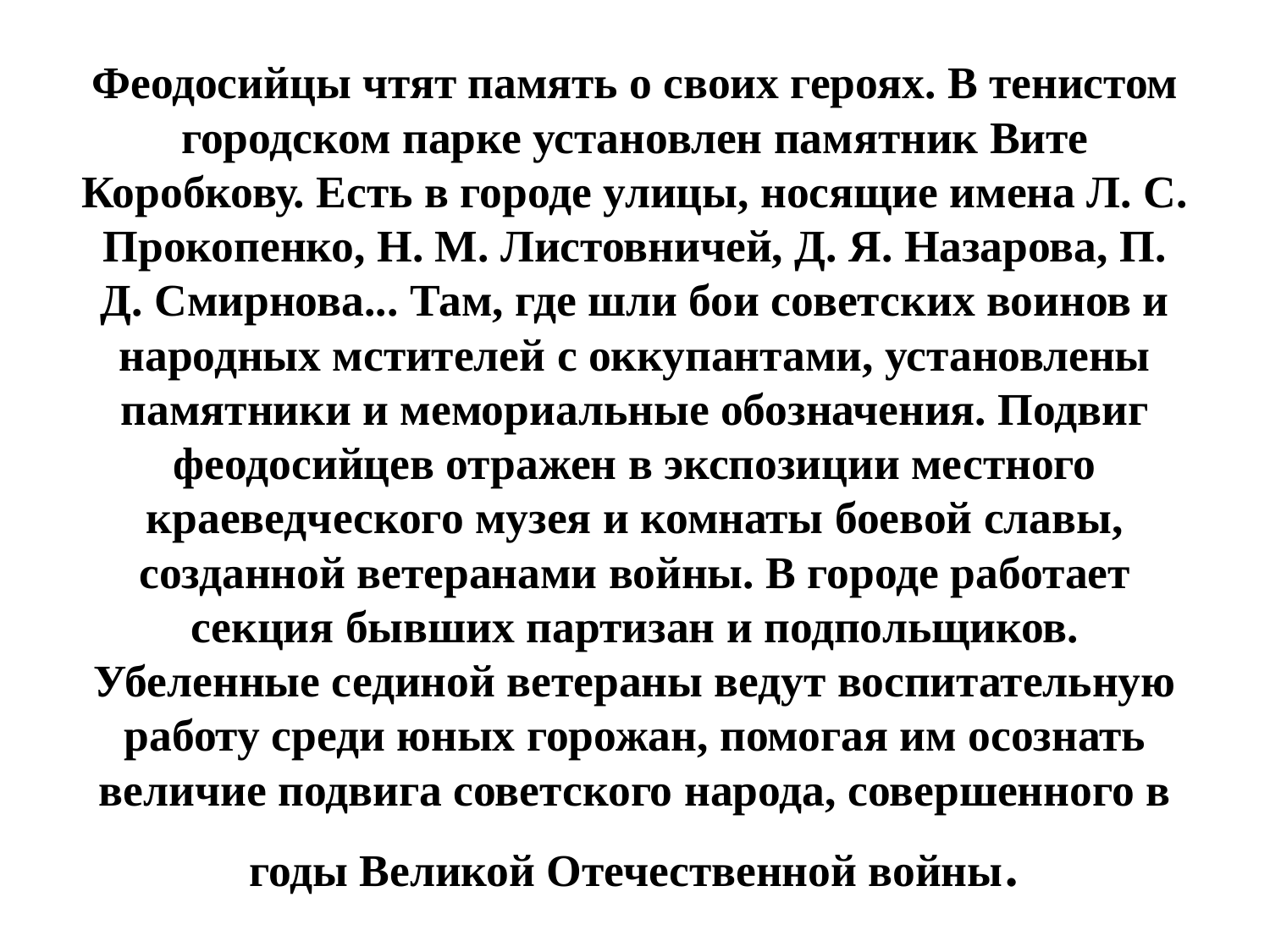

# Феодосийцы чтят память о своих героях. В тенистом городском парке установлен памятник Вите Коробкову. Есть в городе улицы, носящие имена Л. С. Прокопенко, Н. М. Листовничей, Д. Я. Назарова, П. Д. Смирнова... Там, где шли бои советских воинов и народных мстителей с оккупантами, установлены памятники и мемориальные обозначения. Подвиг феодосийцев отражен в экспозиции местного краеведческого музея и комнаты боевой славы, созданной ветеранами войны. В городе работает секция бывших партизан и подпольщиков. Убеленные сединой ветераны ведут воспитательную работу среди юных горожан, помогая им осознать величие подвига советского народа, совершенного в годы Великой Отечественной войны.